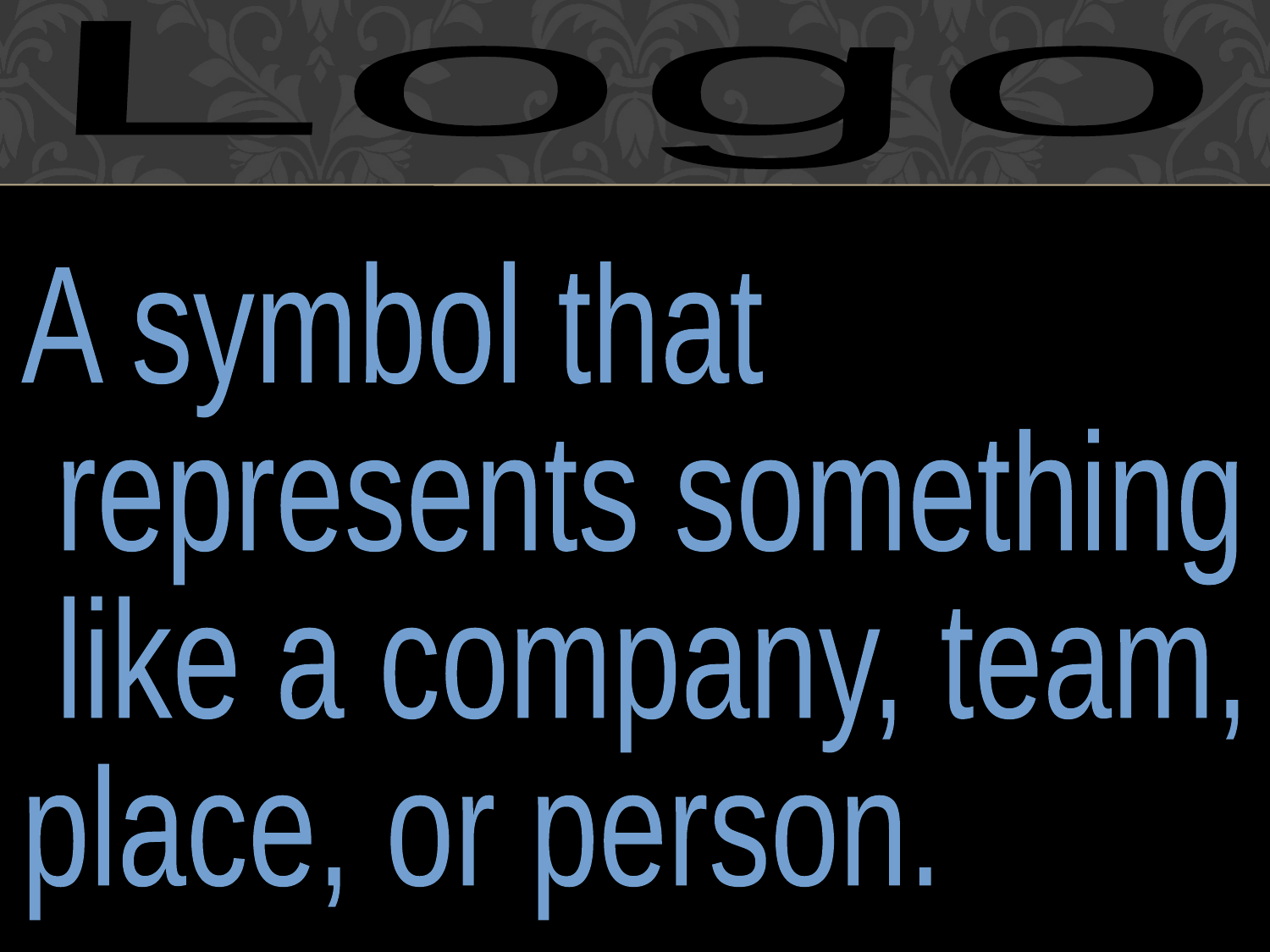

Logo

A symbol that
 represents something
 like a company, team,
place, or person.